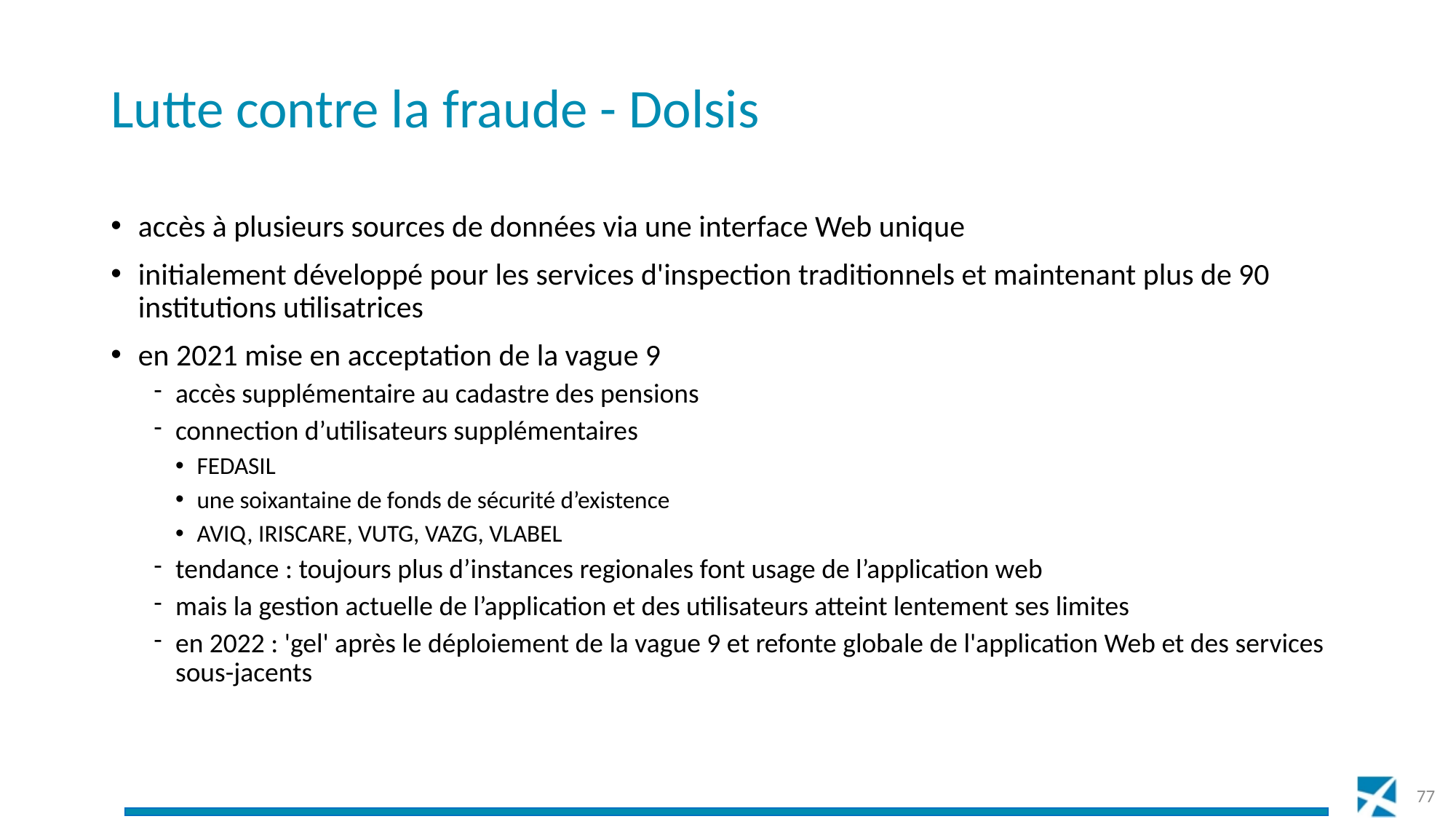

# Lutte contre la fraude - Dolsis
accès à plusieurs sources de données via une interface Web unique
initialement développé pour les services d'inspection traditionnels et maintenant plus de 90 institutions utilisatrices
en 2021 mise en acceptation de la vague 9
accès supplémentaire au cadastre des pensions
connection d’utilisateurs supplémentaires
FEDASIL
une soixantaine de fonds de sécurité d’existence
AVIQ, IRISCARE, VUTG, VAZG, VLABEL
tendance : toujours plus d’instances regionales font usage de l’application web
mais la gestion actuelle de l’application et des utilisateurs atteint lentement ses limites
en 2022 : 'gel' après le déploiement de la vague 9 et refonte globale de l'application Web et des services sous-jacents